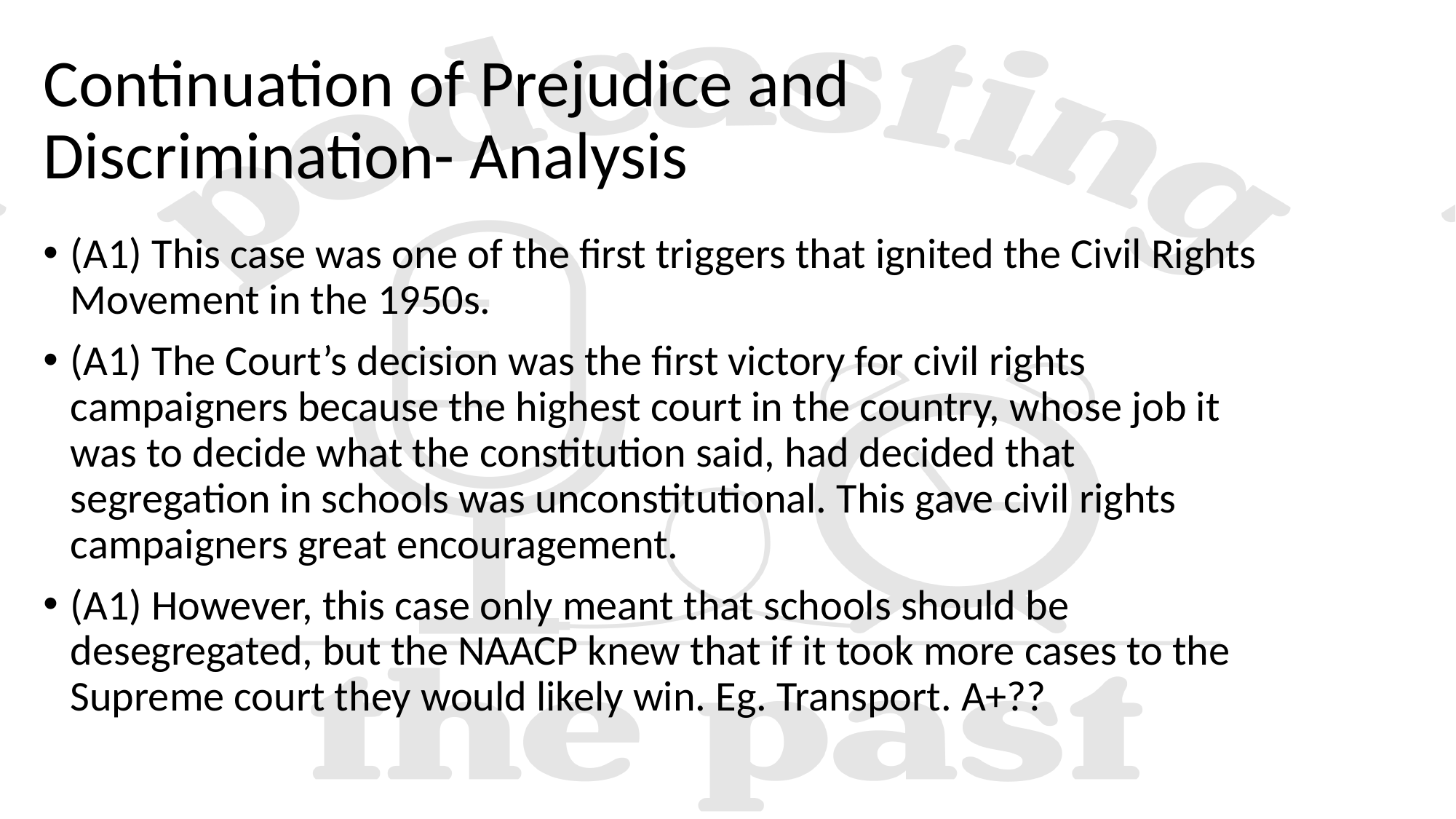

# Continuation of Prejudice and Discrimination- Analysis
(A1) This case was one of the first triggers that ignited the Civil Rights Movement in the 1950s.
(A1) The Court’s decision was the first victory for civil rights campaigners because the highest court in the country, whose job it was to decide what the constitution said, had decided that segregation in schools was unconstitutional. This gave civil rights campaigners great encouragement.
(A1) However, this case only meant that schools should be desegregated, but the NAACP knew that if it took more cases to the Supreme court they would likely win. Eg. Transport. A+??